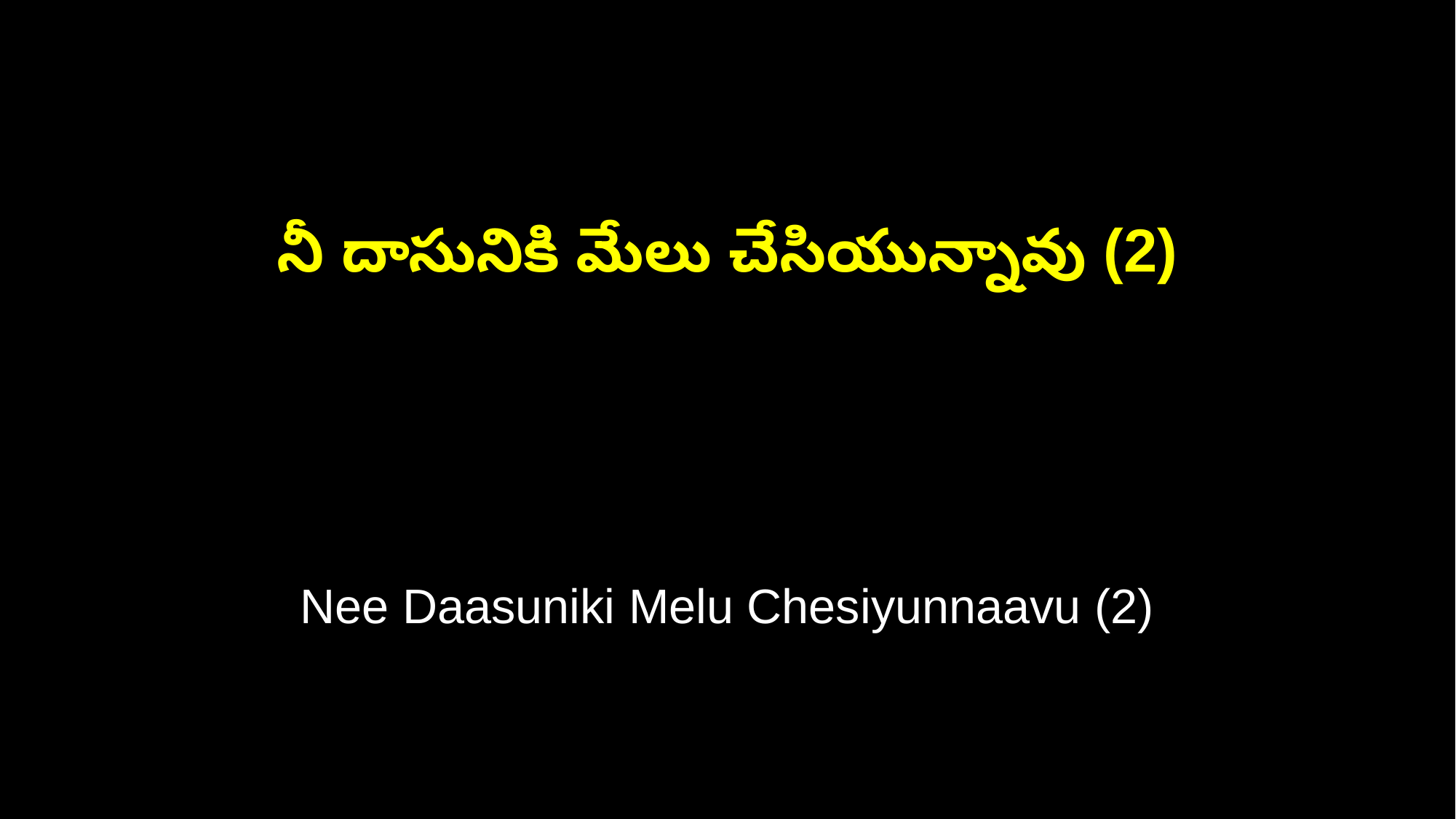

నీ దాసునికి మేలు చేసియున్నావు (2)
Nee Daasuniki Melu Chesiyunnaavu (2)